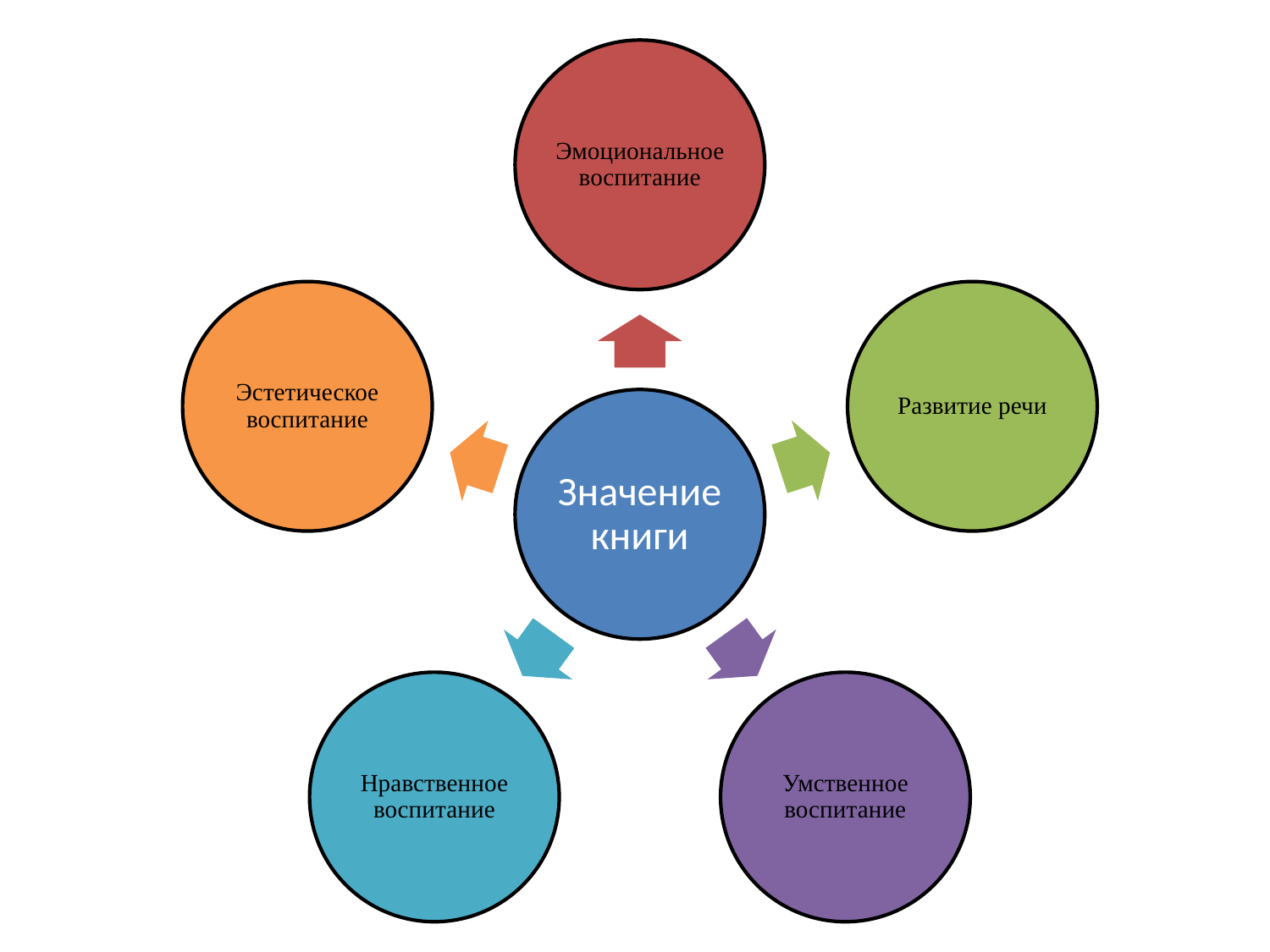

Значение книги

Эмоциональное воспитание

Развитие речи

Умственное воспитание

Нравственное воспитание

Эстетическое воспитание